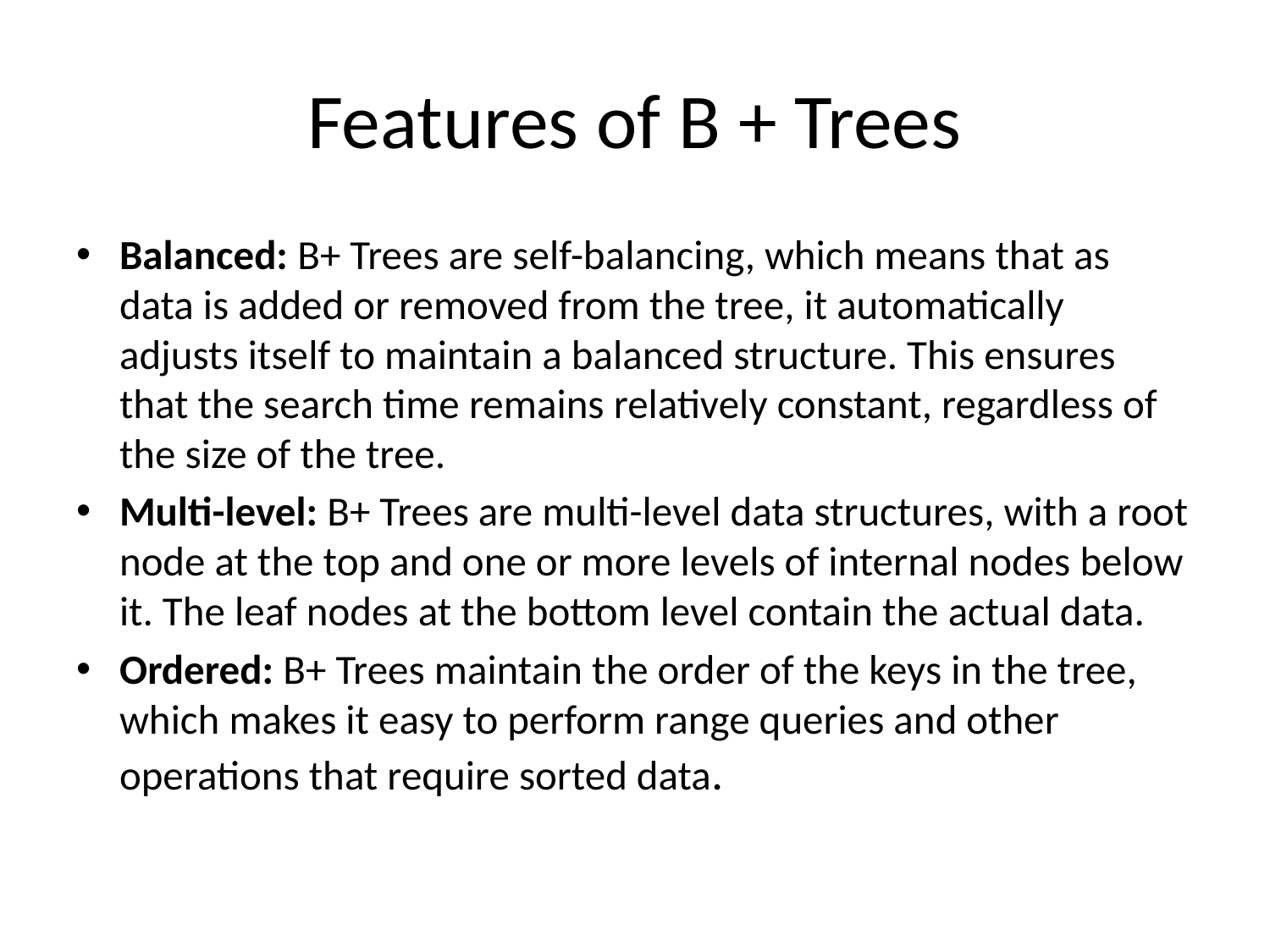

# Features of B + Trees
Balanced: B+ Trees are self-balancing, which means that as data is added or removed from the tree, it automatically adjusts itself to maintain a balanced structure. This ensures that the search time remains relatively constant, regardless of the size of the tree.
Multi-level: B+ Trees are multi-level data structures, with a root node at the top and one or more levels of internal nodes below it. The leaf nodes at the bottom level contain the actual data.
Ordered: B+ Trees maintain the order of the keys in the tree, which makes it easy to perform range queries and other operations that require sorted data.